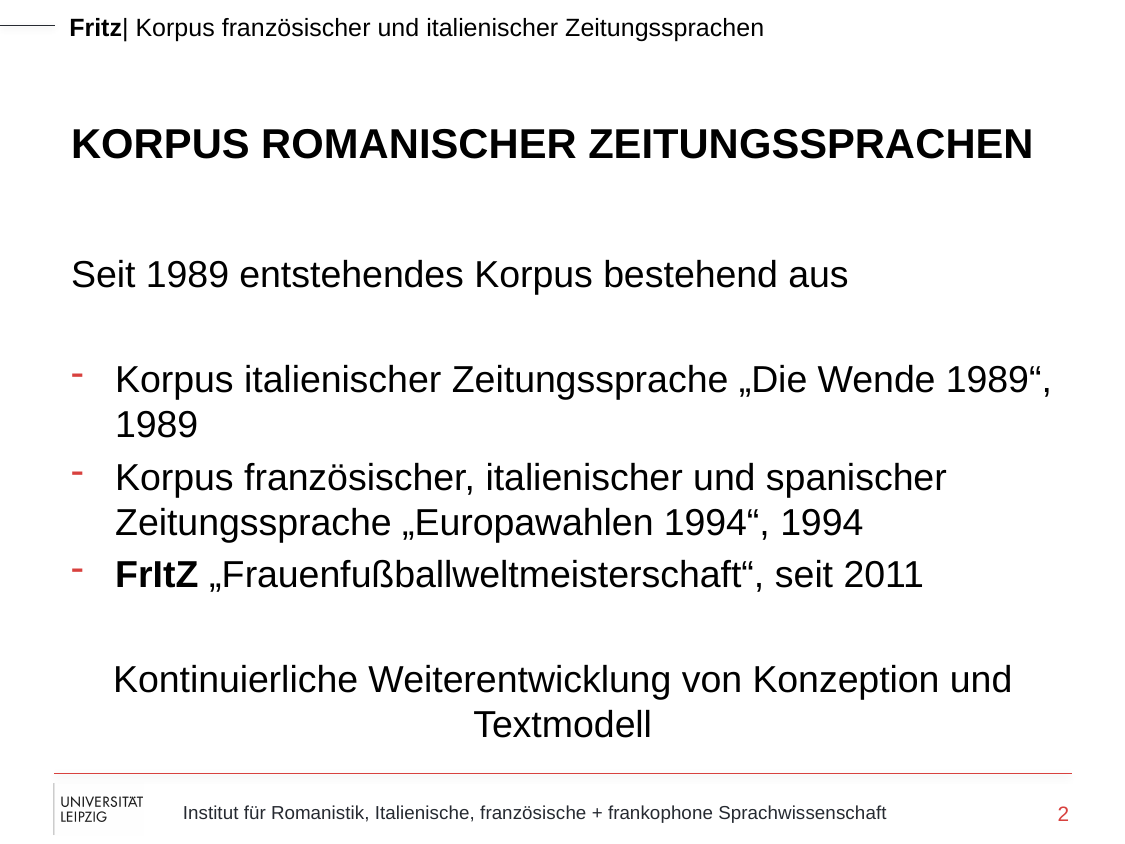

# Korpus Romanischer Zeitungssprachen

Seit 1989 entstehendes Korpus bestehend aus

Korpus italienischer Zeitungssprache „Die Wende 1989“, 1989
Korpus französischer, italienischer und spanischer Zeitungssprache „Europawahlen 1994“, 1994
FrItZ „Frauenfußballweltmeisterschaft“, seit 2011

Kontinuierliche Weiterentwicklung von Konzeption und Textmodell
2